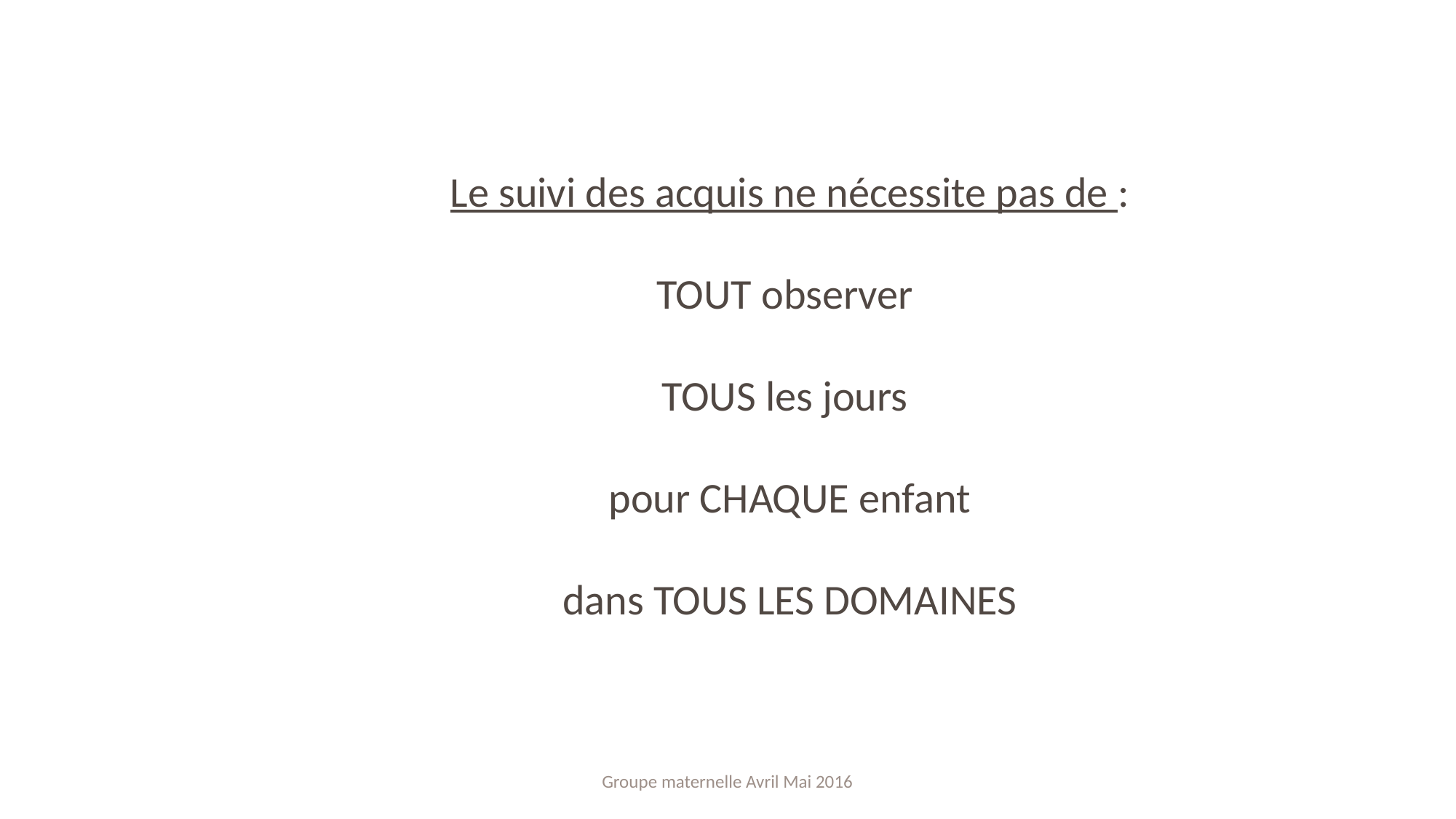

Le suivi des acquis ne nécessite pas de :

TOUT observer

TOUS les jours

pour CHAQUE enfant

dans TOUS LES DOMAINES
Groupe maternelle Avril Mai 2016